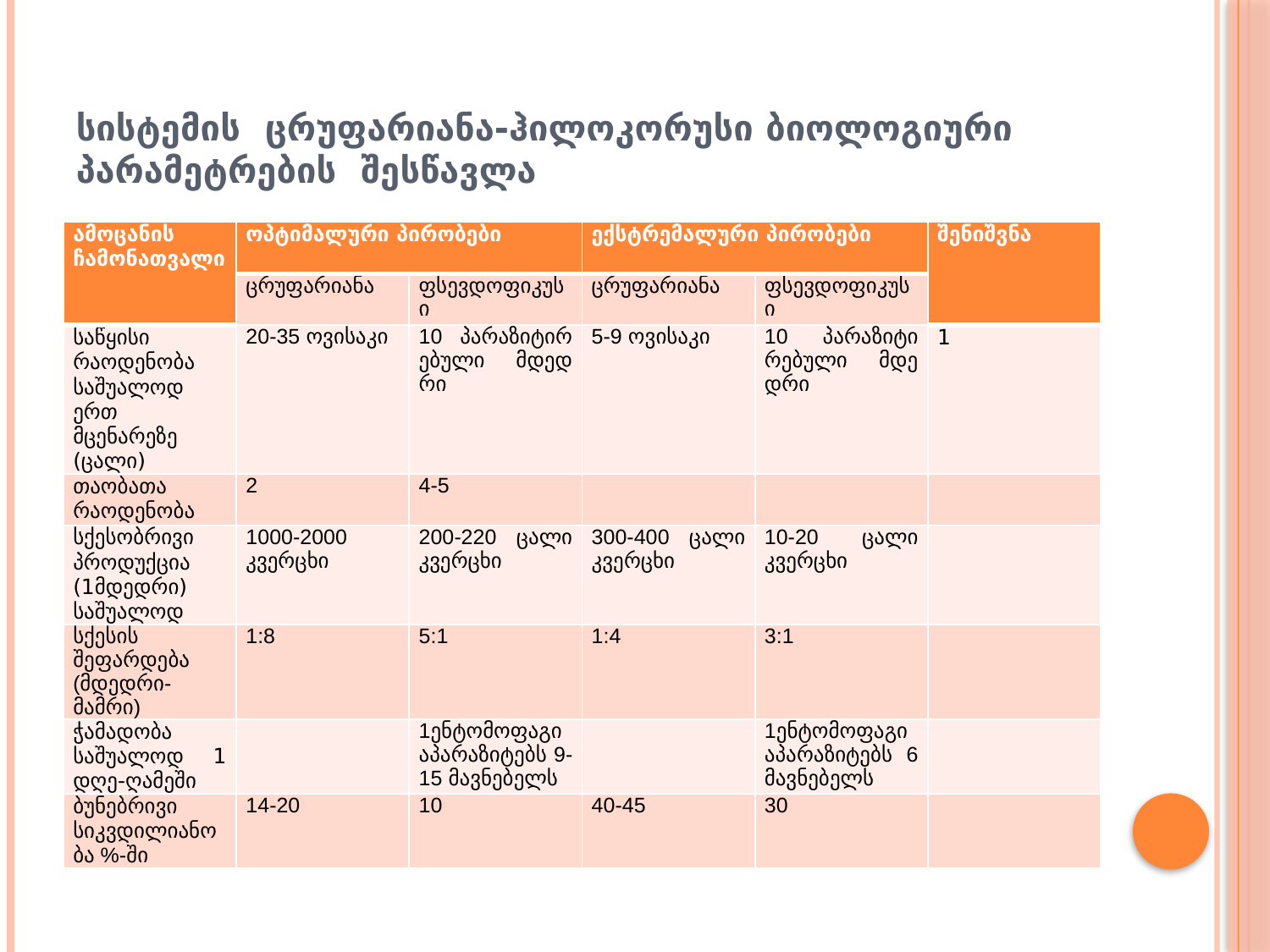

# სისტემის  ცრუფარიანა-ჰილოკორუსი ბიოლოგიური პარამეტრების  შესწავლა
| ამოცანის ჩამონათვალი | ოპტიმალური პირობები |  | ექსტრემალური პირობები |  | შენიშვნა |
| --- | --- | --- | --- | --- | --- |
|  | ცრუფარიანა | ფსევდოფიკუსი | ცრუფარიანა | ფსევდოფიკუსი |  |
| საწყისი რაოდენობა საშუალოდ ერთ მცენარეზე (ცალი) | 20-35 ოვისაკი | 10 პარაზიტირ ებული მდედ რი | 5-9 ოვისაკი | 10 პარაზიტი რებული მდე დრი | 1 |
| თაობათა რაოდენობა | 2 | 4-5 |  |  |  |
| სქესობრივი პროდუქცია (1მდედრი) საშუალოდ | 1000-2000 კვერცხი | 200-220 ცალი კვერცხი | 300-400 ცალი კვერცხი | 10-20 ცალი კვერცხი |  |
| სქესის შეფარდება (მდედრი-მამრი) | 1:8 | 5:1 | 1:4 | 3:1 |  |
| ჭამადობა საშუალოდ 1 დღე-ღამეში |  | 1ენტომოფაგი აპარაზიტებს 9-15 მავნებელს |  | 1ენტომოფაგი აპარაზიტებს 6 მავნებელს |  |
| ბუნებრივი სიკვდილიანობა %-ში | 14-20 | 10 | 40-45 | 30 |  |